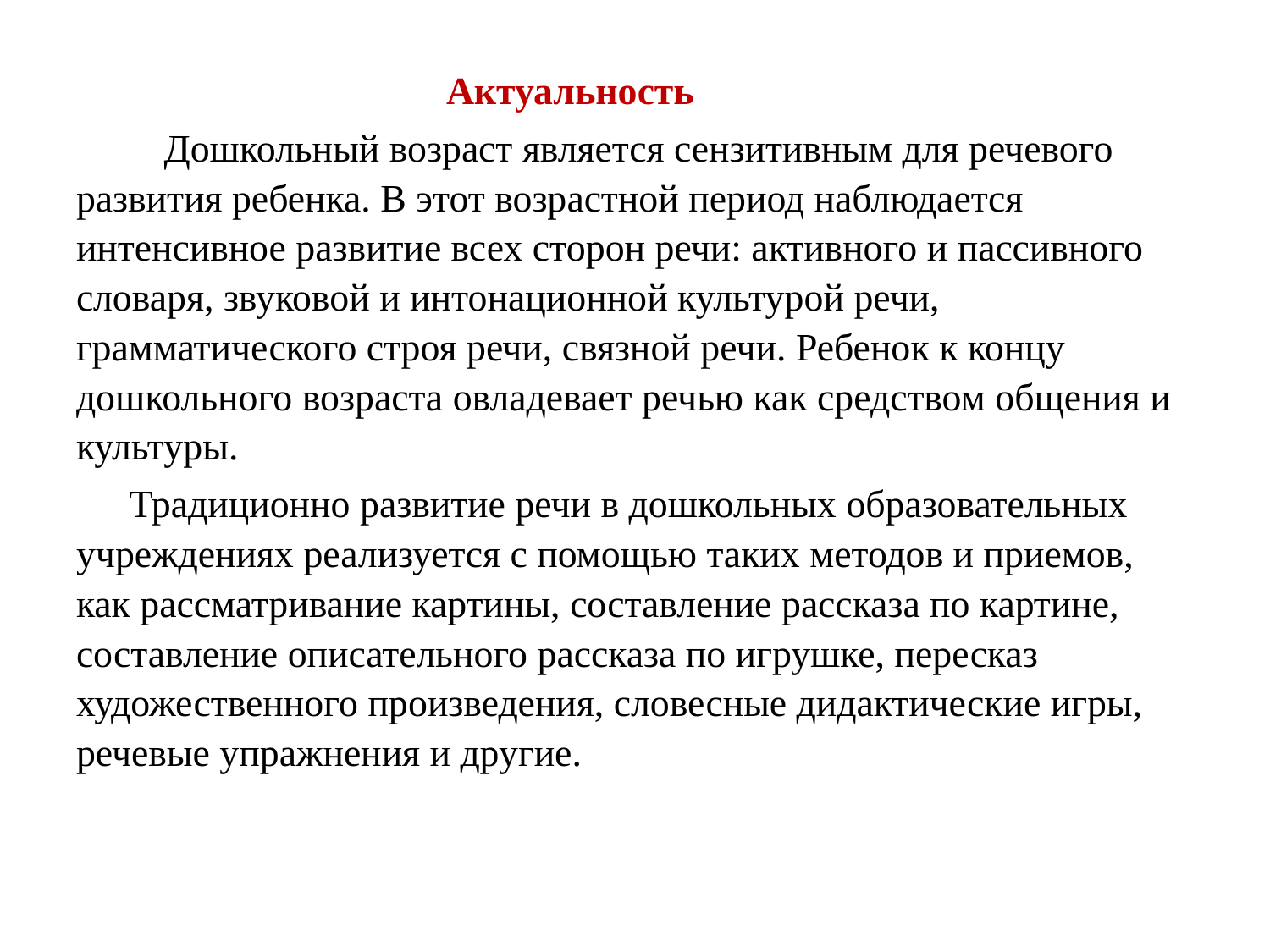

#
                                      Актуальность
         Дошкольный возраст является сензитивным для речевого развития ребенка. В этот возрастной период наблюдается интенсивное развитие всех сторон речи: активного и пассивного словаря, звуковой и интонационной культурой речи, грамматического строя речи, связной речи. Ребенок к концу дошкольного возраста овладевает речью как средством общения и культуры.
      Традиционно развитие речи в дошкольных образовательных учреждениях реализуется с помощью таких методов и приемов, как рассматривание картины, составление рассказа по картине, составление описательного рассказа по игрушке, пересказ художественного произведения, словесные дидактические игры, речевые упражнения и другие.